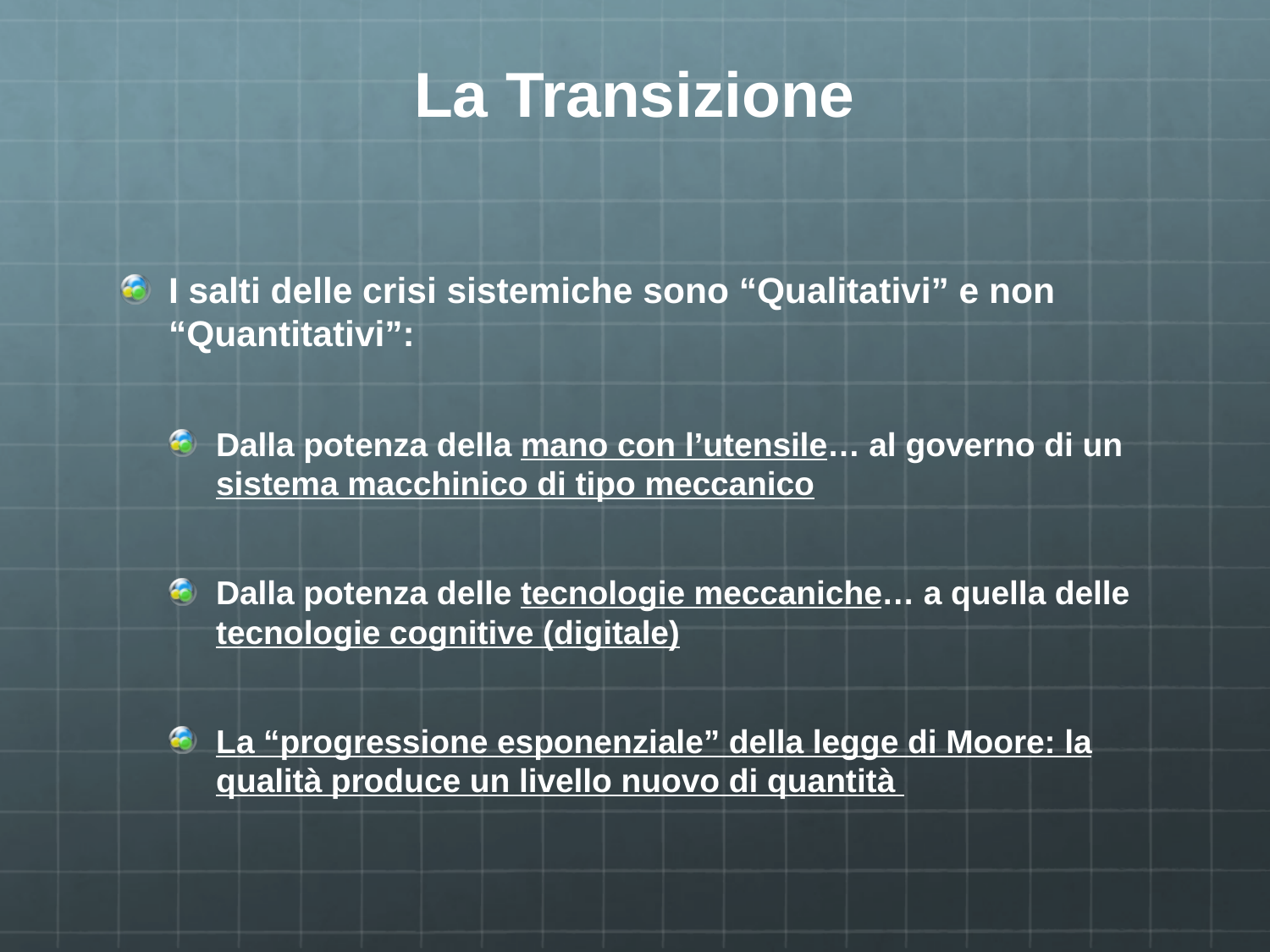

# La Transizione
I salti delle crisi sistemiche sono “Qualitativi” e non “Quantitativi”:

Dalla potenza della mano con l’utensile… al governo di un sistema macchinico di tipo meccanico

Dalla potenza delle tecnologie meccaniche… a quella delle tecnologie cognitive (digitale)

La “progressione esponenziale” della legge di Moore: la qualità produce un livello nuovo di quantità